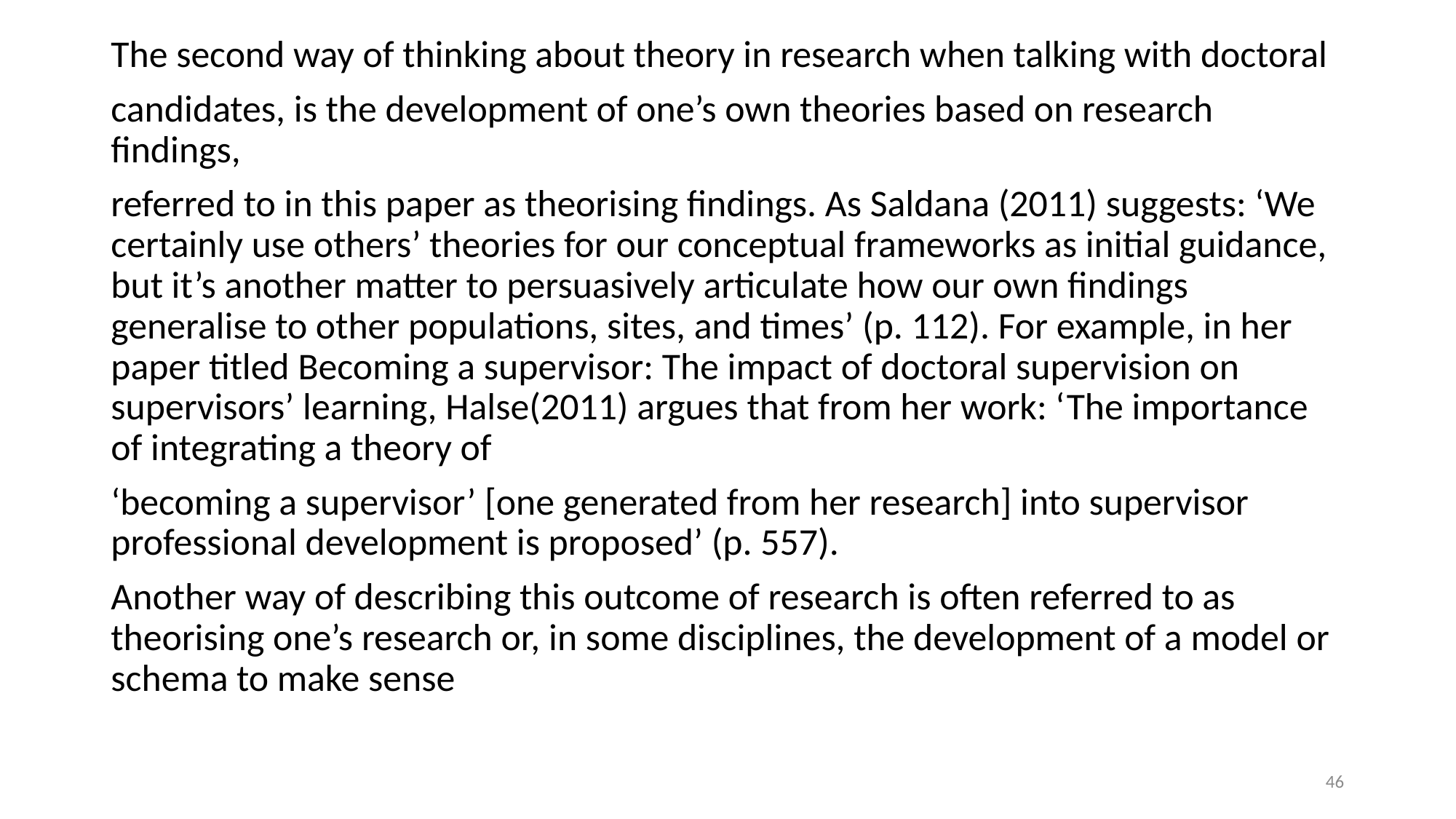

The second way of thinking about theory in research when talking with doctoral
candidates, is the development of one’s own theories based on research findings,
referred to in this paper as theorising findings. As Saldana (2011) suggests: ‘We certainly use others’ theories for our conceptual frameworks as initial guidance,  but it’s another matter to persuasively articulate how our own findings generalise to other populations, sites, and times’ (p. 112). For example, in her paper titled Becoming a supervisor: The impact of doctoral supervision on supervisors’ learning, Halse(2011) argues that from her work: ‘The importance of integrating a theory of
‘becoming a supervisor’ [one generated from her research] into supervisor professional development is proposed’ (p. 557).
Another way of describing this outcome of research is often referred to as theorising one’s research or, in some disciplines, the development of a model or schema to make sense

#
46